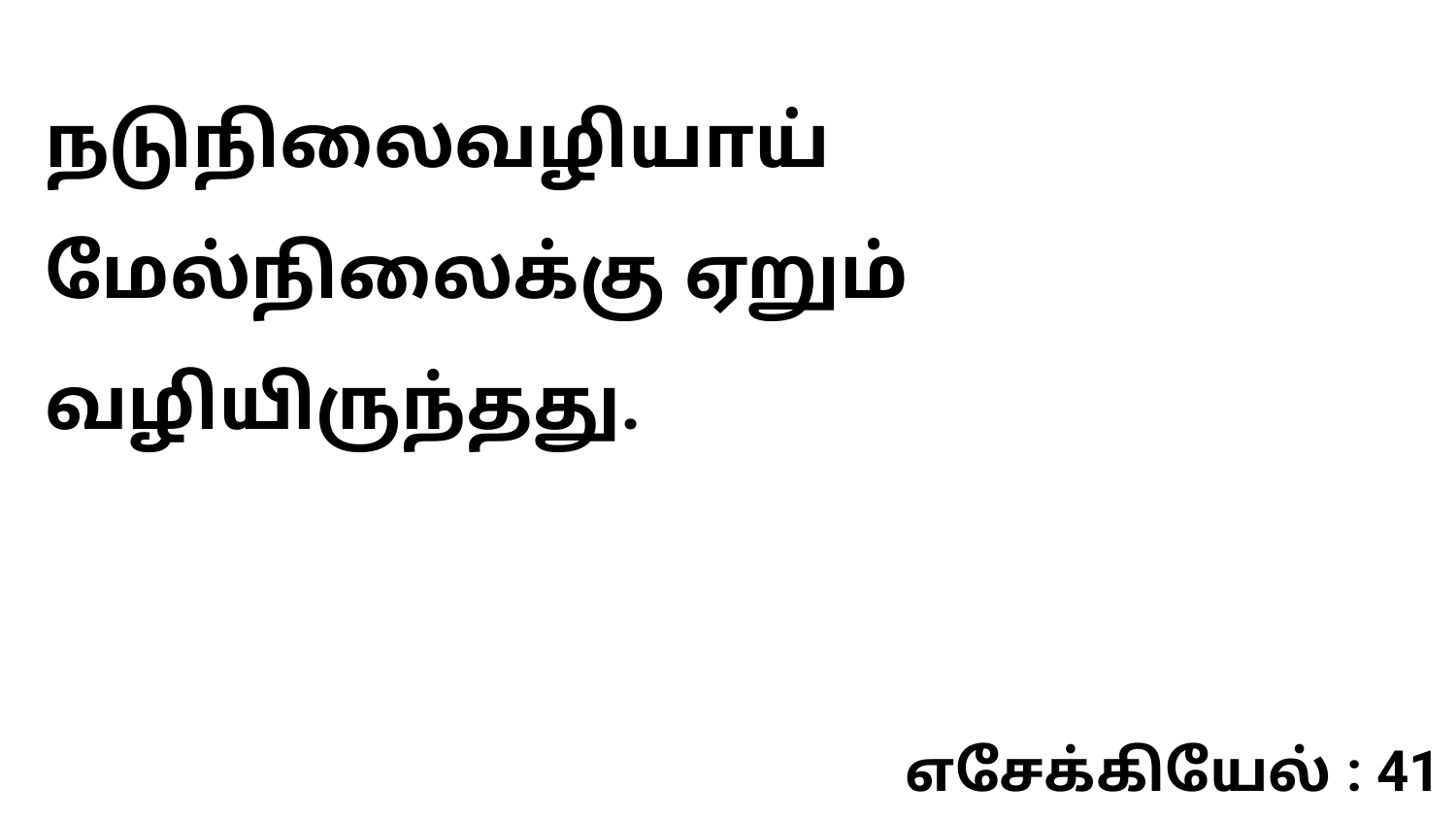

நடுநிலைவழியாய் மேல்நிலைக்கு ஏறும் வழியிருந்தது.
எசேக்கியேல் : 41